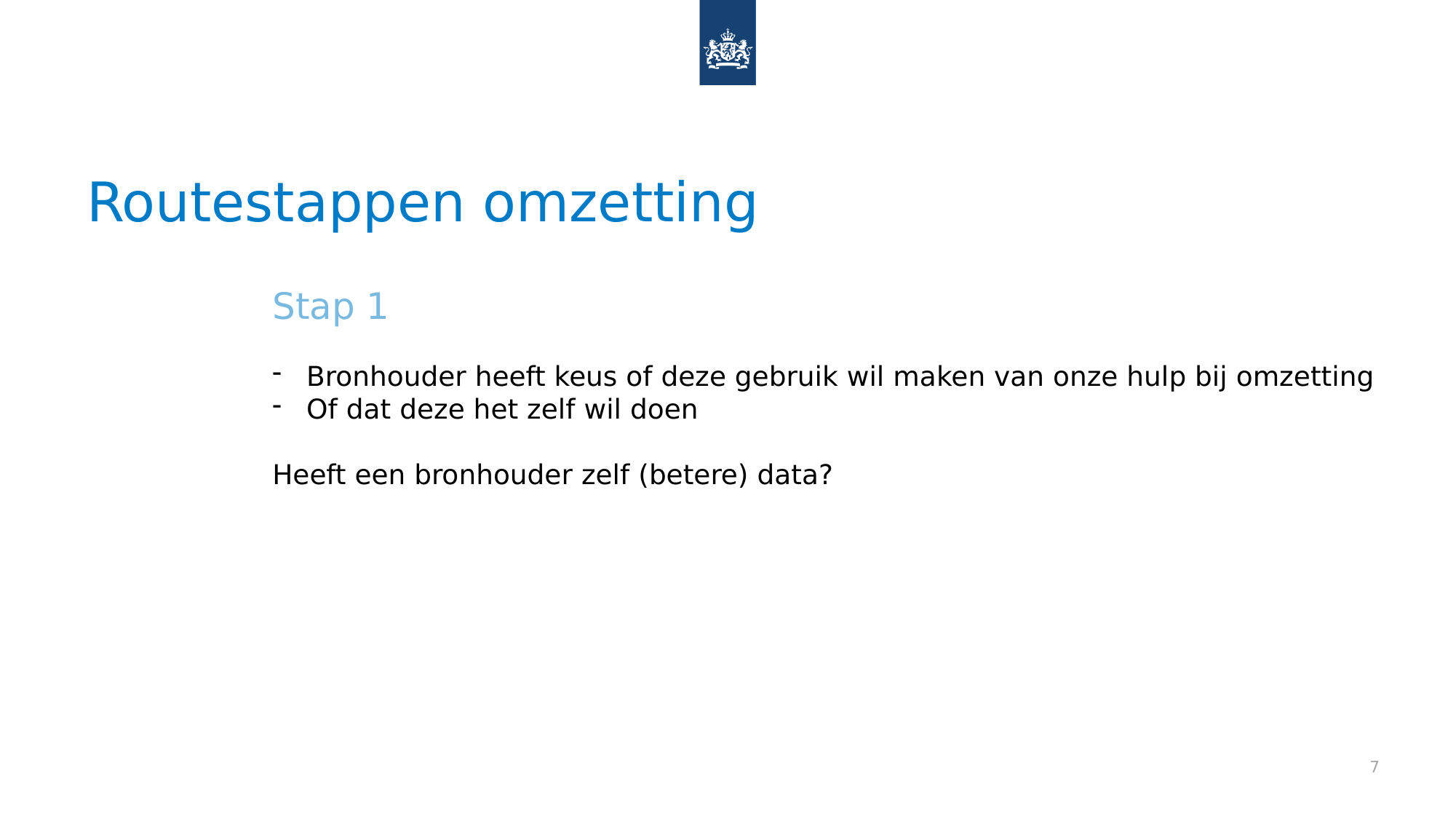

# Routestappen omzetting
Stap 1

Bronhouder heeft keus of deze gebruik wil maken van onze hulp bij omzetting
Of dat deze het zelf wil doen

Heeft een bronhouder zelf (betere) data?

7